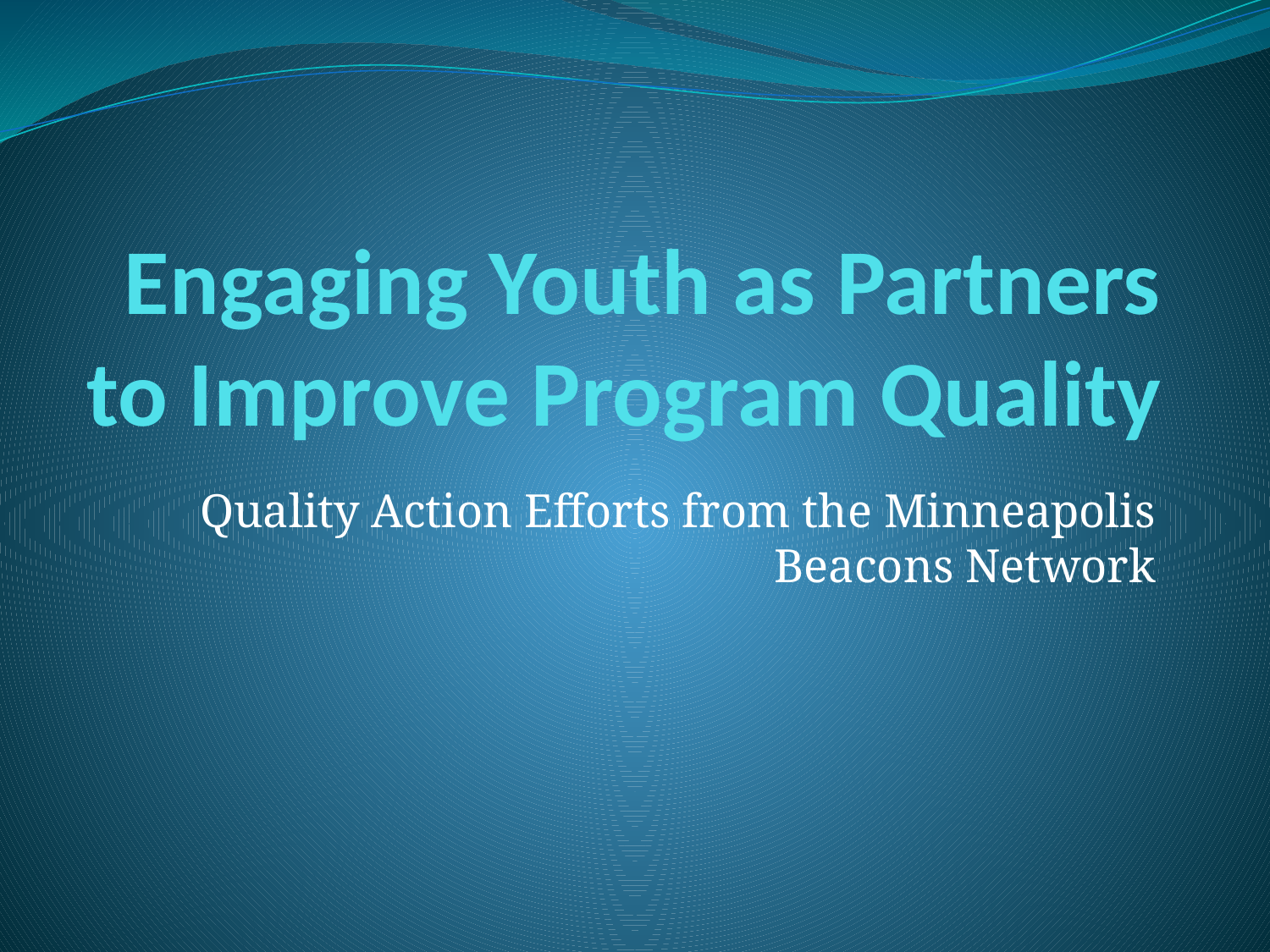

# Engaging Youth as Partners to Improve Program Quality
Quality Action Efforts from the Minneapolis Beacons Network